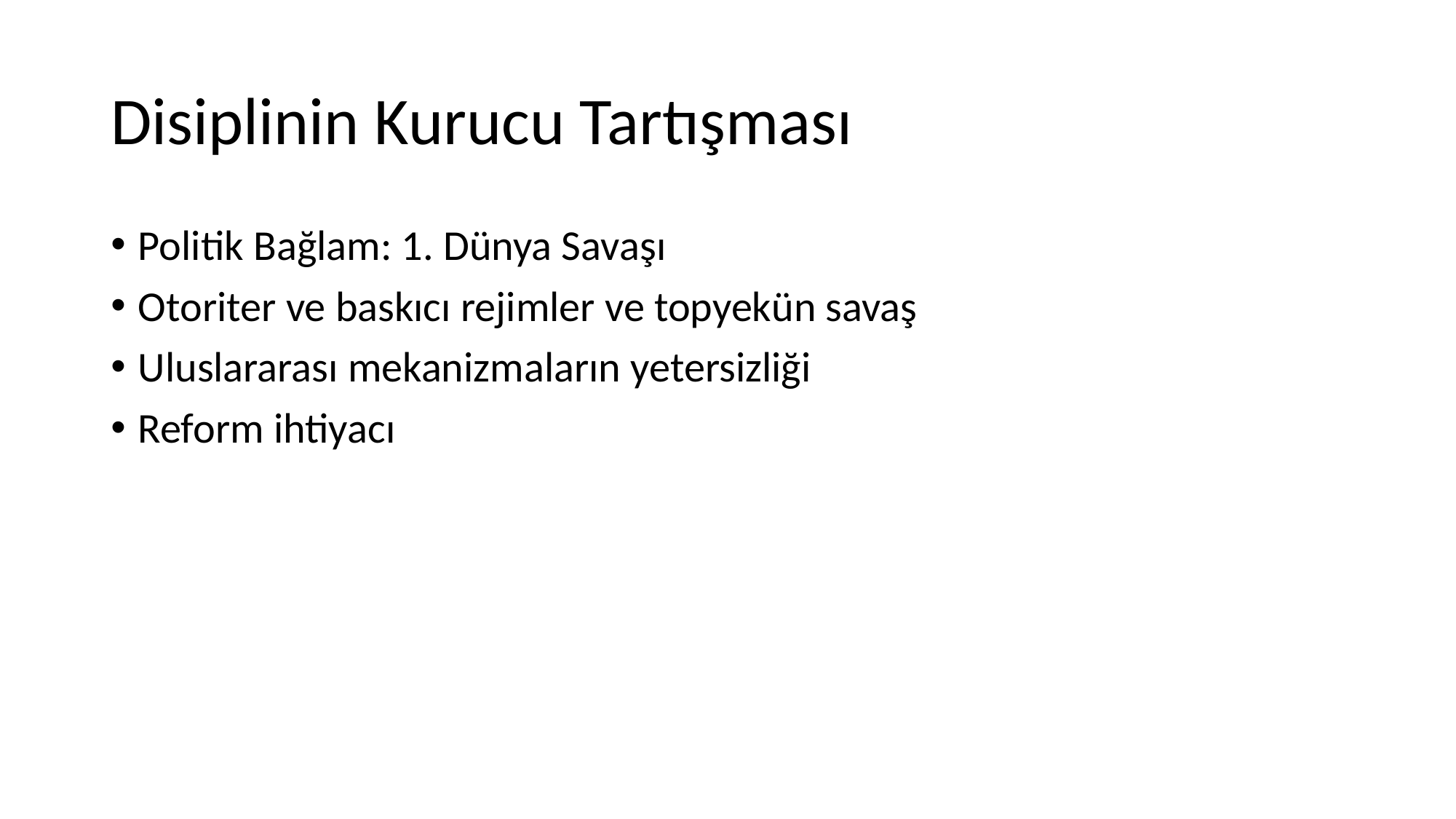

# Disiplinin Kurucu Tartışması
Politik Bağlam: 1. Dünya Savaşı
Otoriter ve baskıcı rejimler ve topyekün savaş
Uluslararası mekanizmaların yetersizliği
Reform ihtiyacı